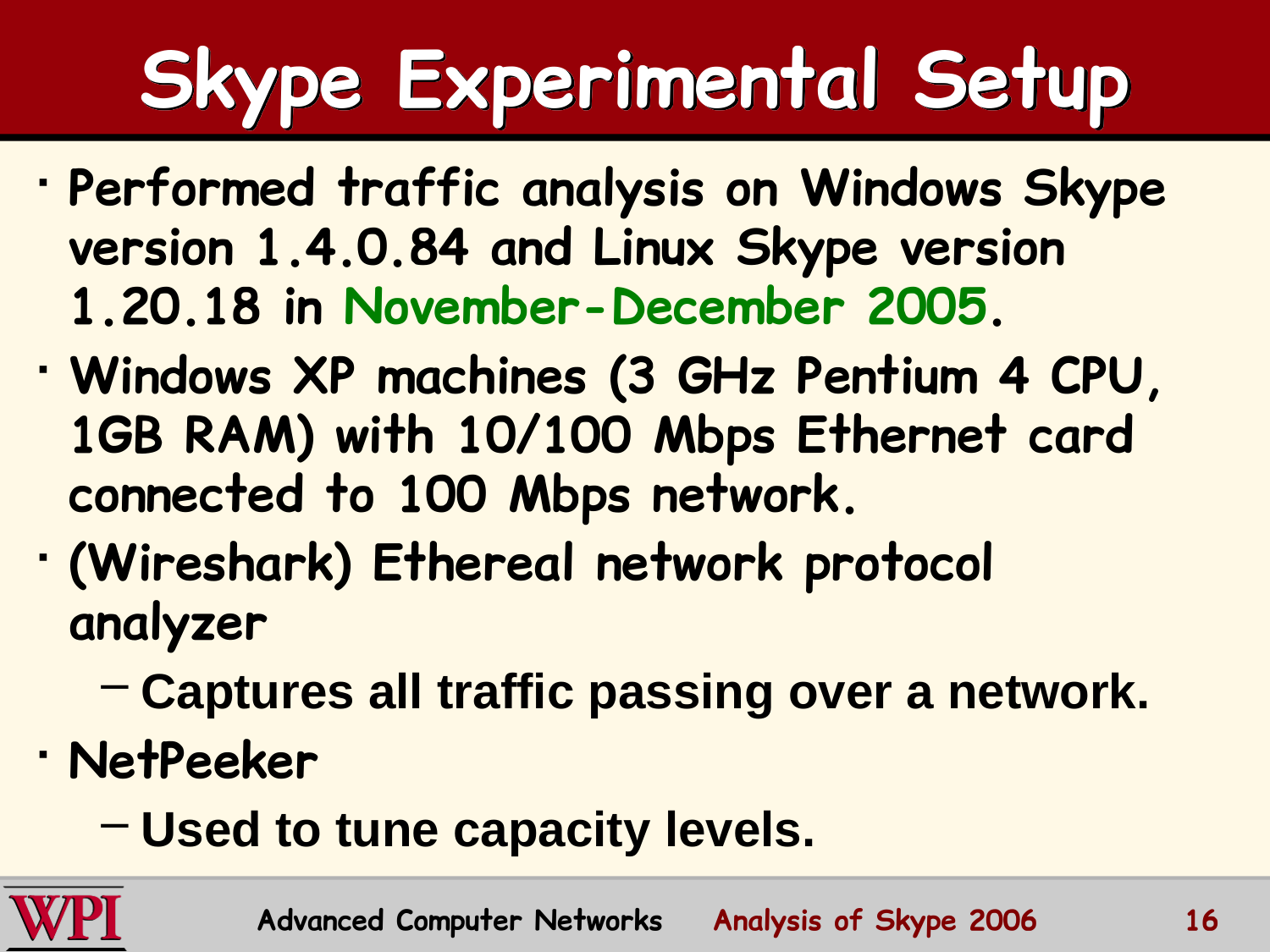

# Skype Experimental Setup
Performed traffic analysis on Windows Skype version 1.4.0.84 and Linux Skype version 1.20.18 in November-December 2005.
Windows XP machines (3 GHz Pentium 4 CPU, 1GB RAM) with 10/100 Mbps Ethernet card connected to 100 Mbps network.
(Wireshark) Ethereal network protocol analyzer
Captures all traffic passing over a network.
NetPeeker
Used to tune capacity levels.

Advanced Computer Networks    Analysis of Skype 2006
16